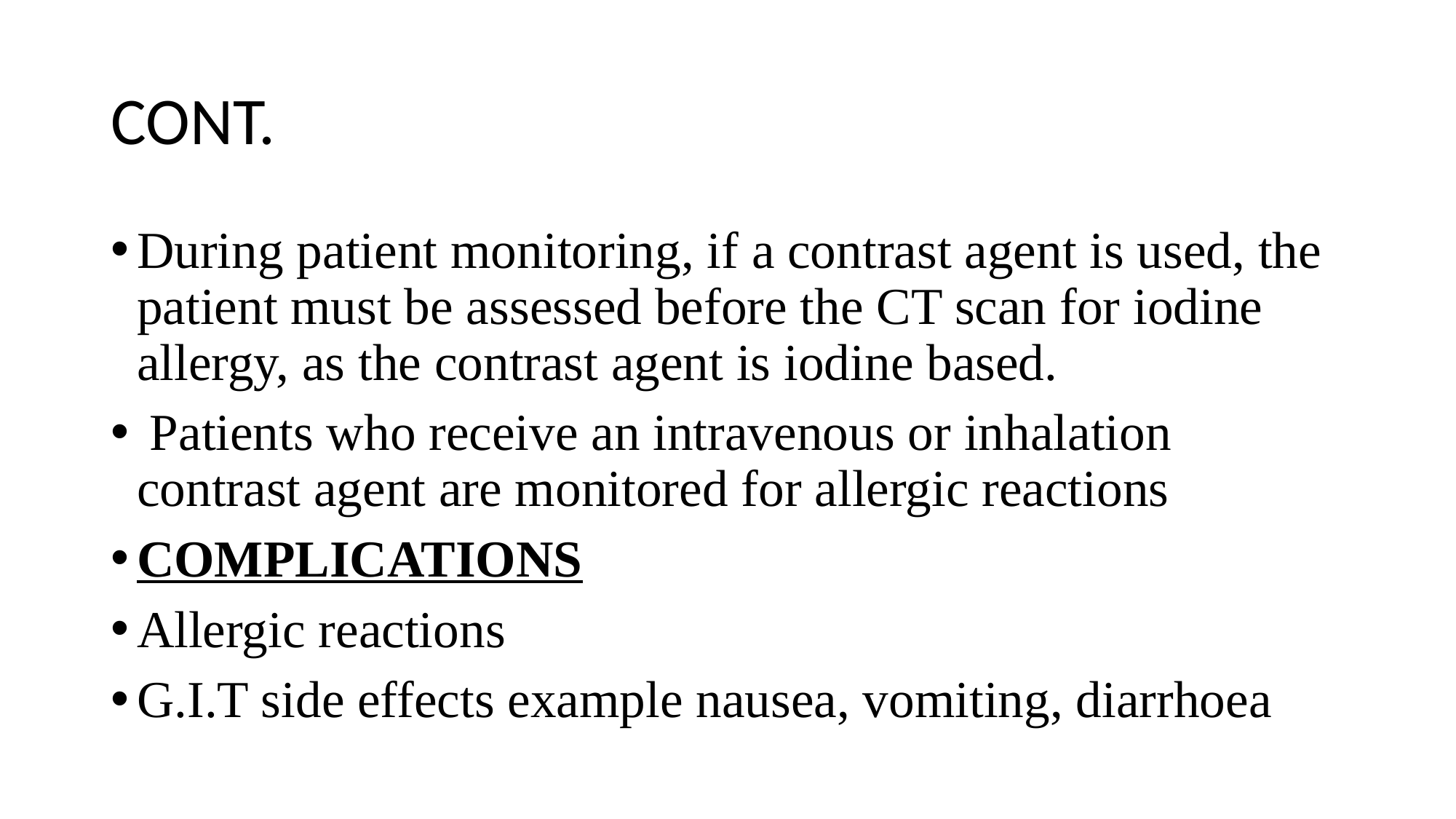

# CONT.
During patient monitoring, if a contrast agent is used, the patient must be assessed before the CT scan for iodine allergy, as the contrast agent is iodine based.
 Patients who receive an intravenous or inhalation contrast agent are monitored for allergic reactions
COMPLICATIONS
Allergic reactions
G.I.T side effects example nausea, vomiting, diarrhoea